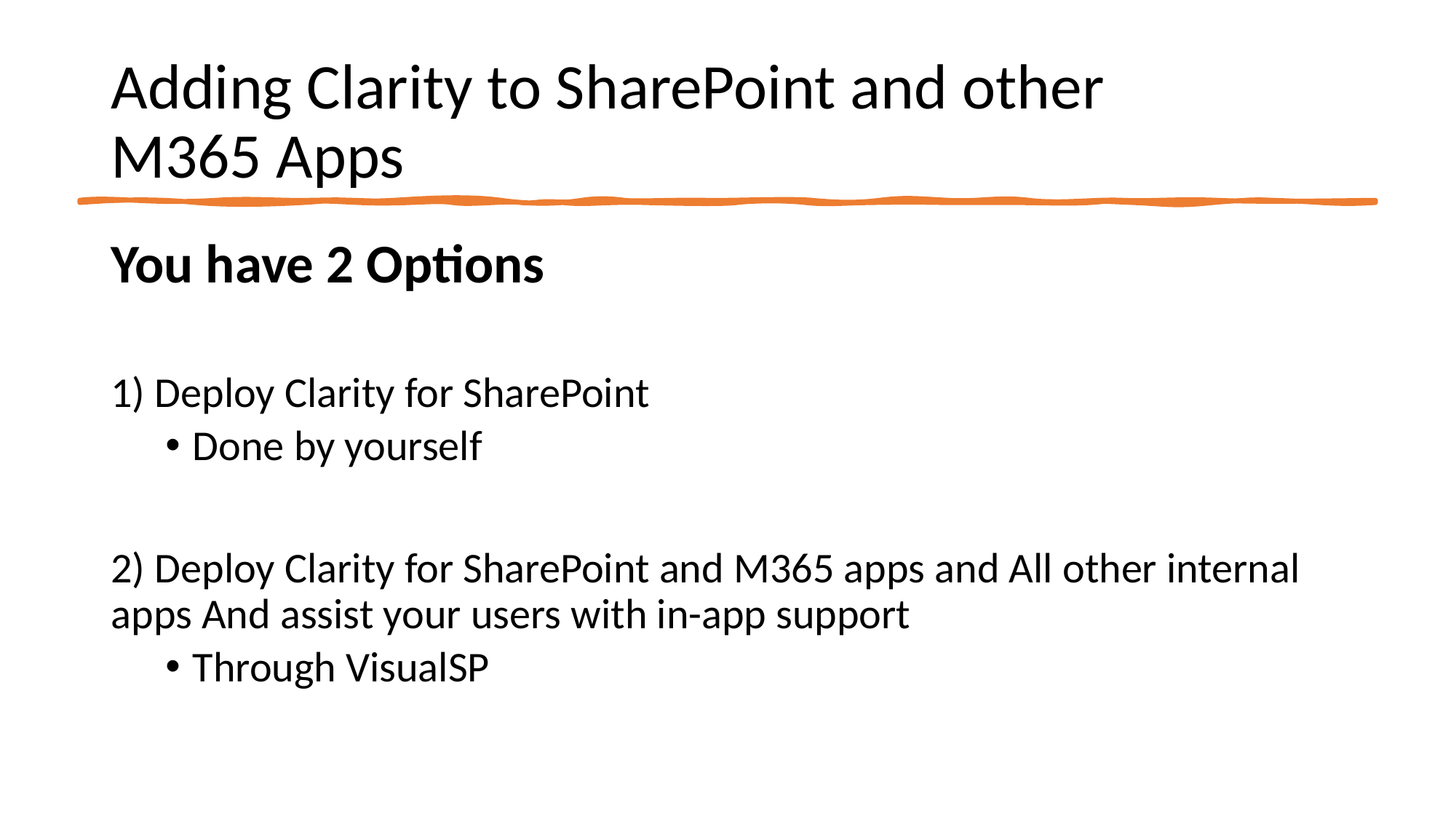

# Adding Clarity to SharePoint and other M365 Apps

You have 2 Options

1) Deploy Clarity for SharePoint
Done by yourself

2) Deploy Clarity for SharePoint and M365 apps and All other internal apps And assist your users with in-app support
Through VisualSP